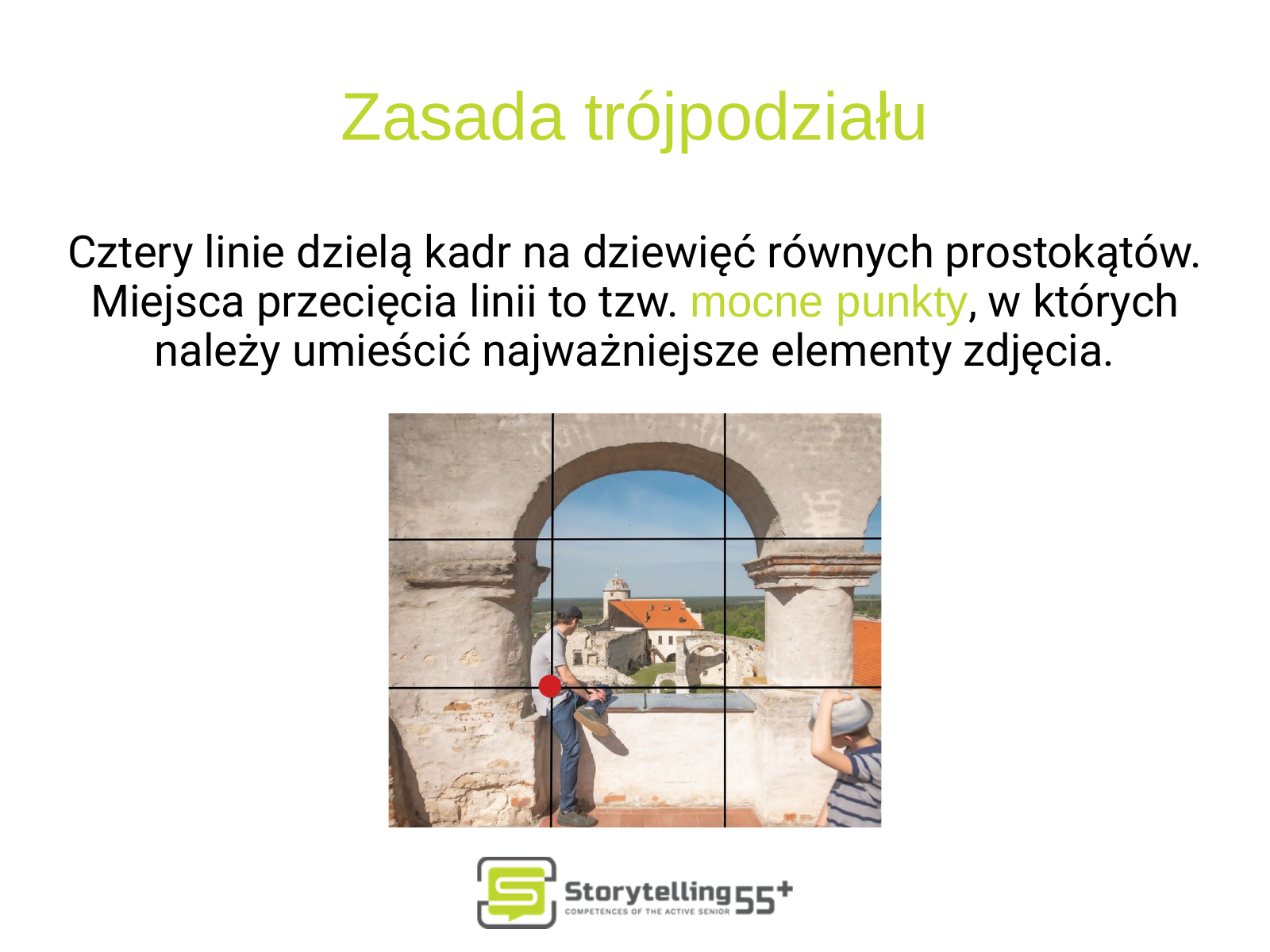

Zasada trójpodziału

Cztery linie dzielą kadr na dziewięć równych prostokątów.
Miejsca przecięcia linii to tzw. mocne punkty, w których należy umieścić najważniejsze elementy zdjęcia.